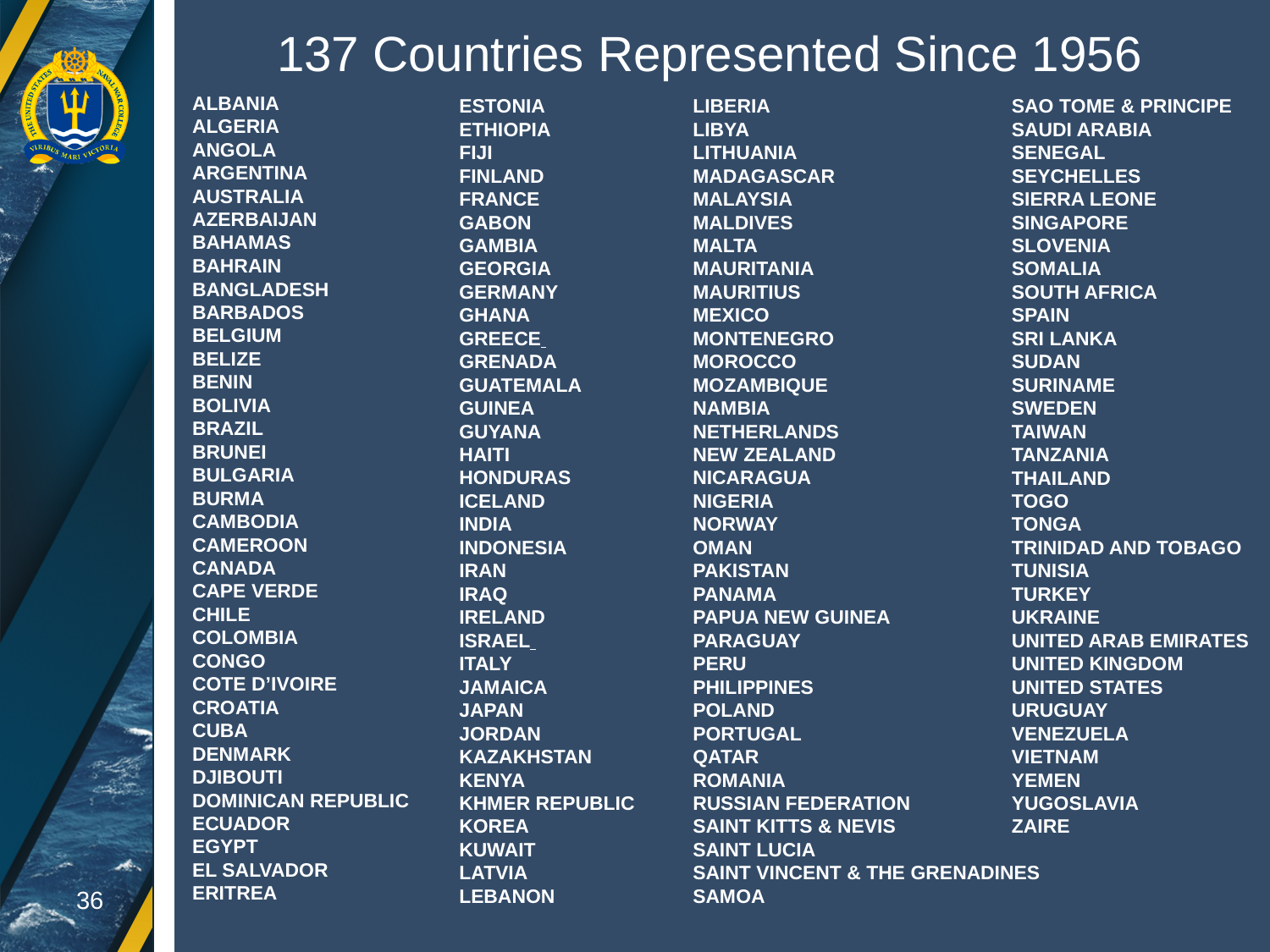

137 Countries Represented Since 1956
ALBANIA
ALGERIA
ANGOLA
ARGENTINA
AUSTRALIA
AZERBAIJAN
BAHAMAS
BAHRAIN
BANGLADESH
BARBADOS
BELGIUM
BELIZE
BENIN
BOLIVIA
BRAZIL
BRUNEI
BULGARIA
BURMA
CAMBODIA
CAMEROON
CANADA
CAPE VERDE
CHILE
COLOMBIA
CONGO
COTE D’IVOIRE
CROATIA
CUBA
DENMARK
DJIBOUTI
DOMINICAN REPUBLIC
ECUADOR
EGYPT
EL SALVADOR
ERITREA
ESTONIA
ETHIOPIA
FIJI
FINLAND
FRANCE
GABON
GAMBIA
GEORGIA
GERMANY
GHANA
GREECE
GRENADA
GUATEMALA
GUINEA
GUYANA
HAITI
HONDURAS
ICELAND
INDIA
INDONESIA
IRAN
IRAQ
IRELAND
ISRAEL
ITALY
JAMAICA
JAPAN
JORDAN
KAZAKHSTAN
KENYA
KHMER REPUBLIC
KOREA
KUWAIT
LATVIA
LEBANON

LIBERIA
LIBYA
LITHUANIA
MADAGASCAR
MALAYSIA
MALDIVES
MALTA
MAURITANIA
MAURITIUS
MEXICO
MONTENEGRO
MOROCCO
MOZAMBIQUE
NAMBIA
NETHERLANDS
NEW ZEALAND
NICARAGUA
NIGERIA
NORWAY
OMAN
PAKISTAN
PANAMA
PAPUA NEW GUINEA
PARAGUAY
PERU
PHILIPPINES
POLAND
PORTUGAL
QATAR
ROMANIA
RUSSIAN FEDERATION
SAINT KITTS & NEVIS
SAINT LUCIA
SAINT VINCENT & THE GRENADINES
SAMOA

SAO TOME & PRINCIPE
SAUDI ARABIA
SENEGAL
SEYCHELLES
SIERRA LEONE
SINGAPORE
SLOVENIA
SOMALIA
SOUTH AFRICA
SPAIN
SRI LANKA
SUDAN
SURINAME
SWEDEN
TAIWAN
TANZANIA
THAILAND
TOGO
TONGA
TRINIDAD AND TOBAGO
TUNISIA
TURKEY
UKRAINE
UNITED ARAB EMIRATES
UNITED KINGDOM
UNITED STATES
URUGUAY
VENEZUELA
VIETNAM
YEMEN
YUGOSLAVIA
ZAIRE

36